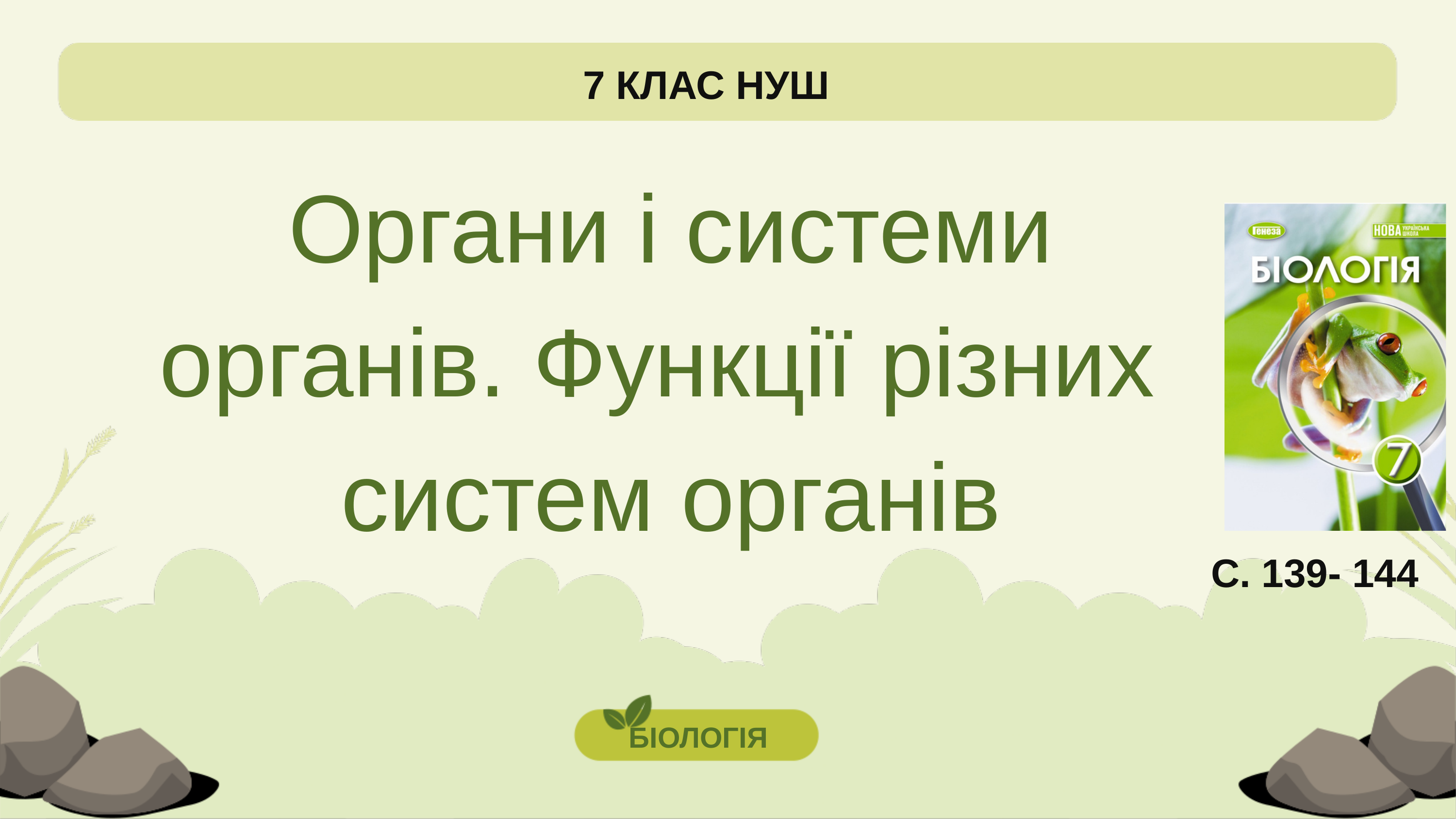

7 КЛАС НУШ
Органи і системи органів. Функції різних  систем органів

С. 139- 144
БІОЛОГІЯ